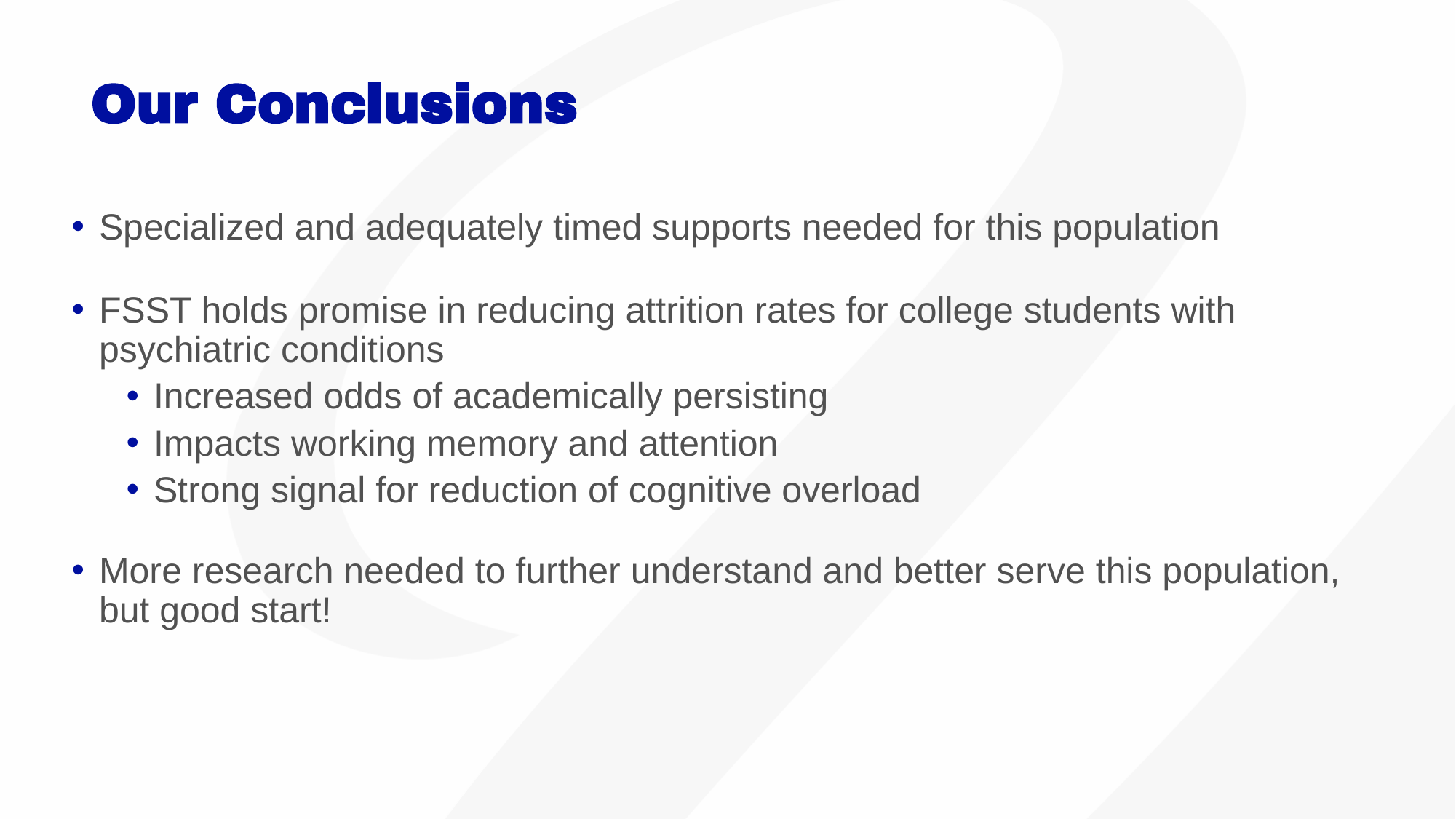

# Our Conclusions
Specialized and adequately timed supports needed for this population

FSST holds promise in reducing attrition rates for college students with psychiatric conditions
Increased odds of academically persisting
Impacts working memory and attention
Strong signal for reduction of cognitive overload

More research needed to further understand and better serve this population, but good start!